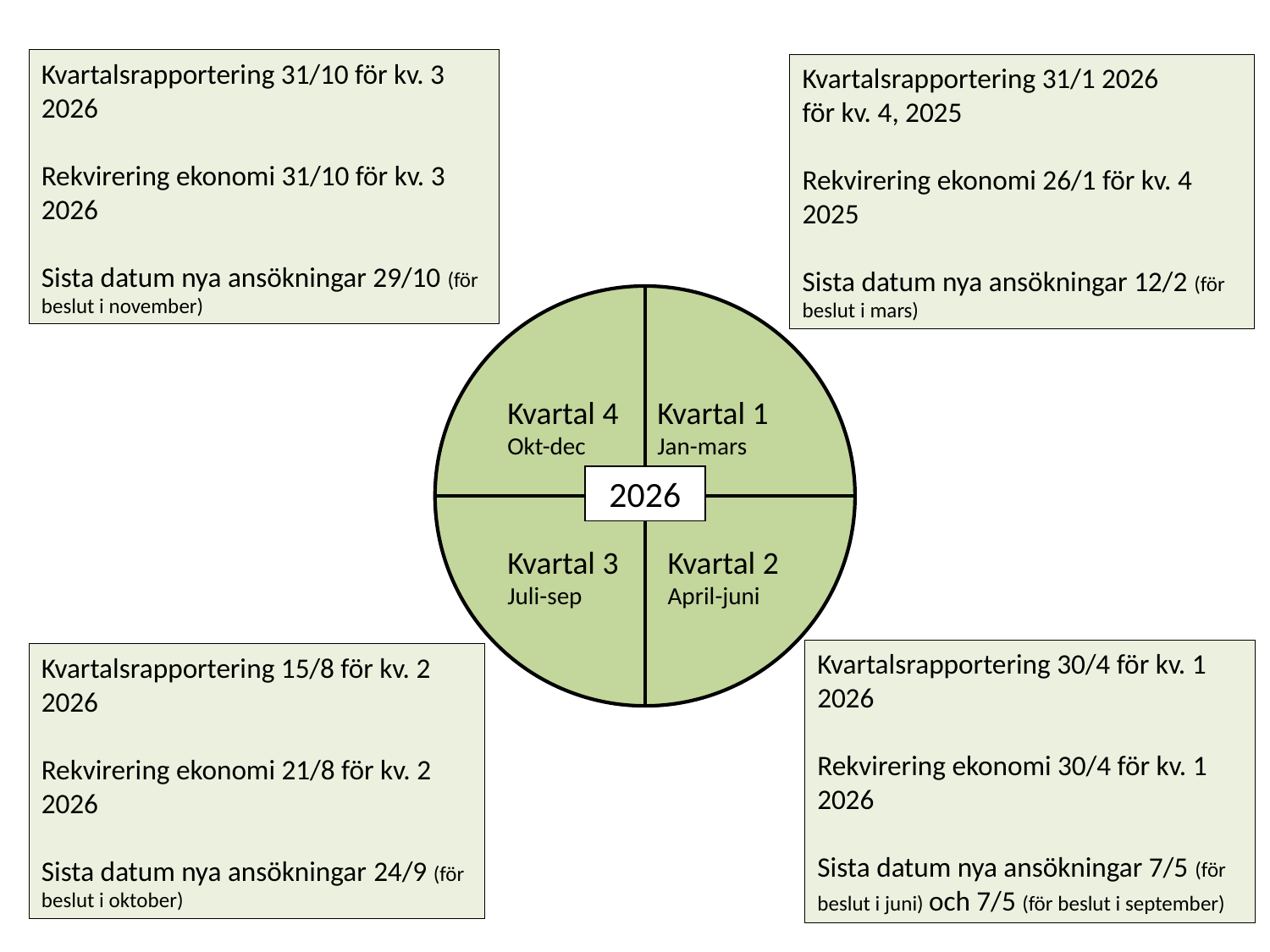

Kvartalsrapportering 31/10 för kv. 3 2026

Rekvirering ekonomi 31/10 för kv. 3 2026

Sista datum nya ansökningar 29/10 (för beslut i november)
Kvartalsrapportering 31/1 2026
för kv. 4, 2025

Rekvirering ekonomi 26/1 för kv. 4 2025

Sista datum nya ansökningar 12/2 (för beslut i mars)

Kvartal 4
Okt-dec
Kvartal 1
Jan-mars
2026
Kvartal 3
Juli-sep
Kvartal 2
April-juni
Kvartalsrapportering 30/4 för kv. 1 2026

Rekvirering ekonomi 30/4 för kv. 1 2026
Sista datum nya ansökningar 7/5 (för beslut i juni) och 7/5 (för beslut i september)
Kvartalsrapportering 15/8 för kv. 2 2026

Rekvirering ekonomi 21/8 för kv. 2 2026

Sista datum nya ansökningar 24/9 (för beslut i oktober)